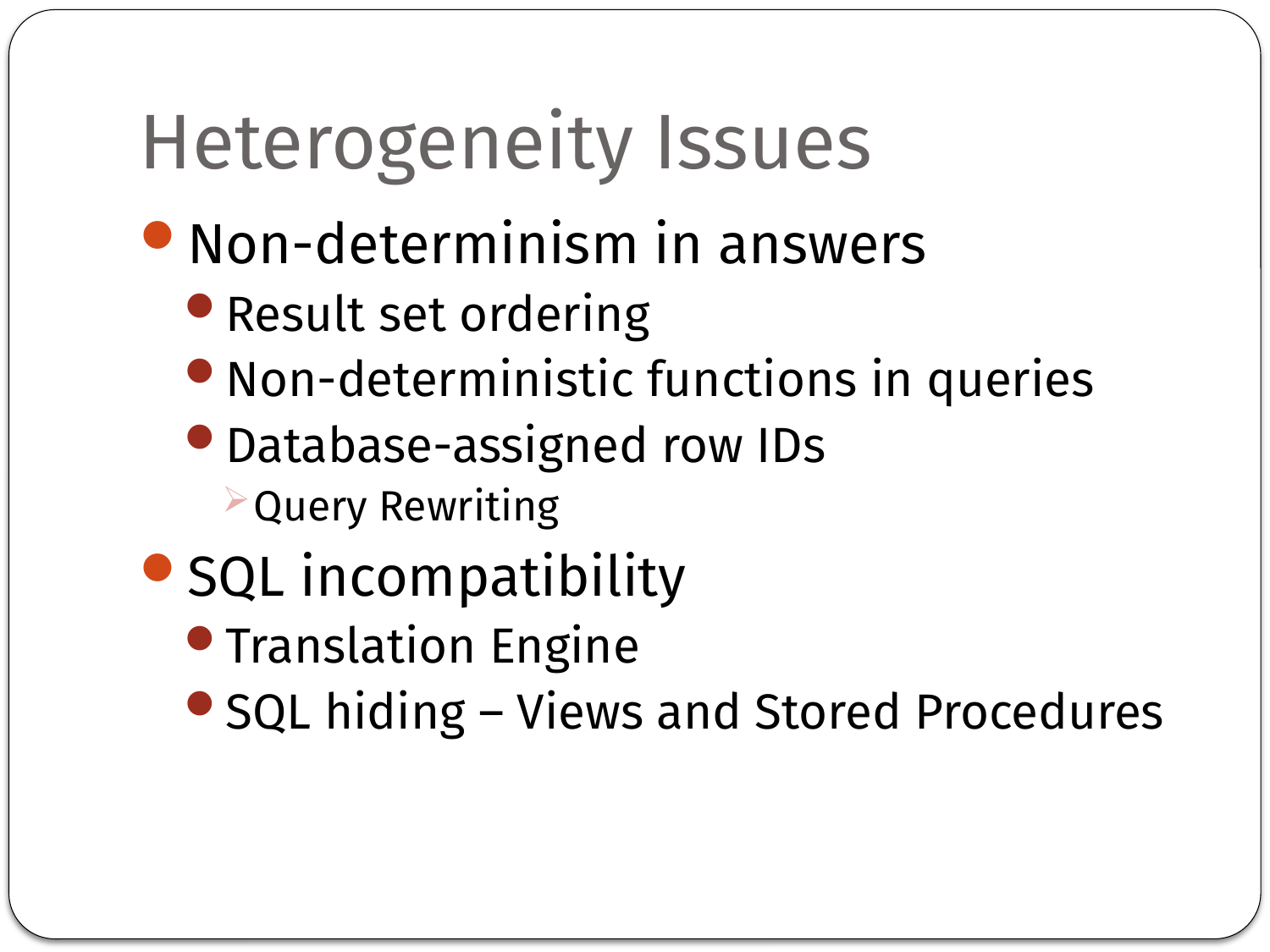

# Heterogeneity Issues
Non-determinism in answers
Result set ordering
Non-deterministic functions in queries
Database-assigned row IDs
Query Rewriting
SQL incompatibility
Translation Engine
SQL hiding – Views and Stored Procedures